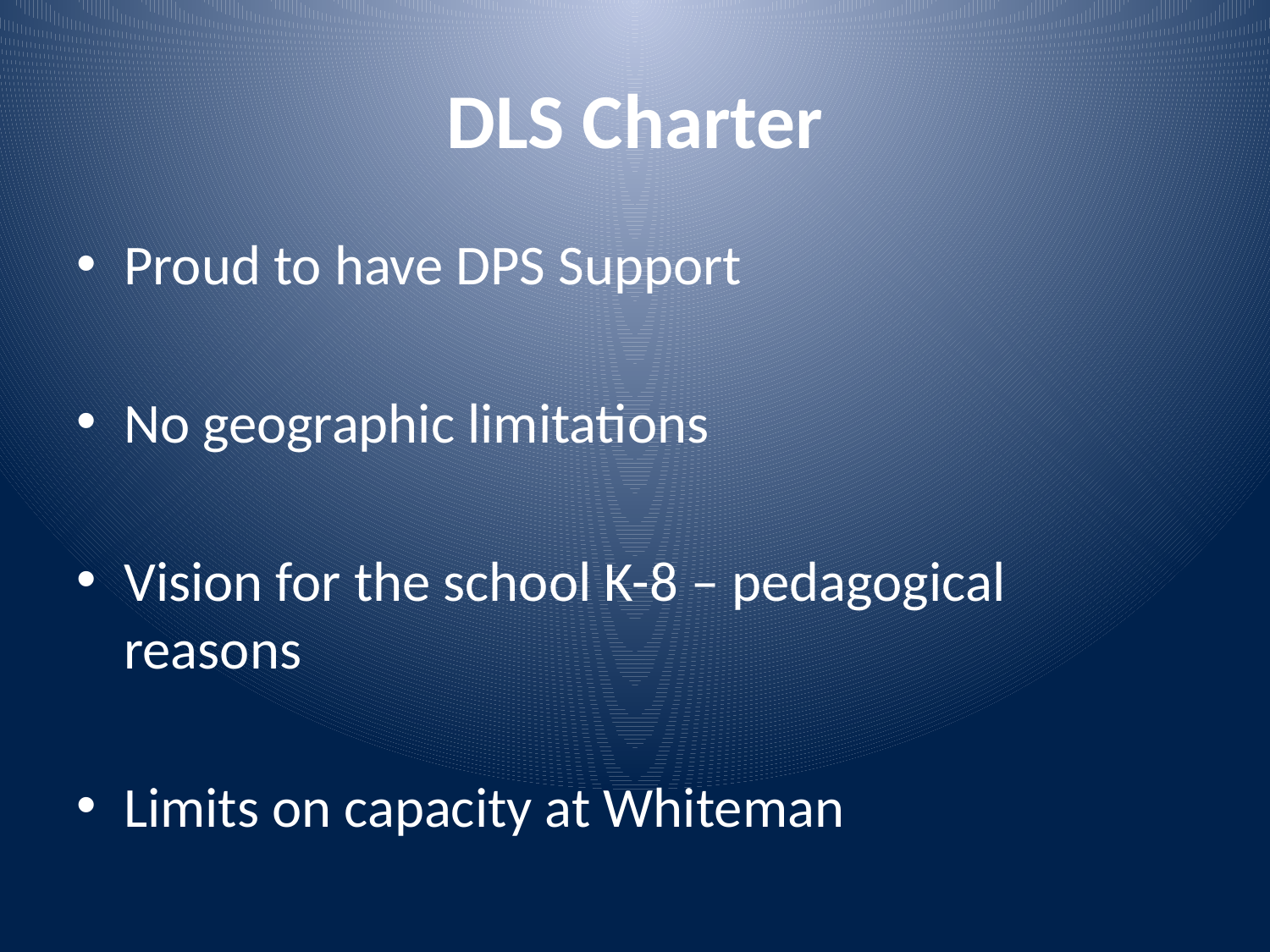

# DLS Charter
Proud to have DPS Support

No geographic limitations

Vision for the school K-8 – pedagogical reasons

Limits on capacity at Whiteman